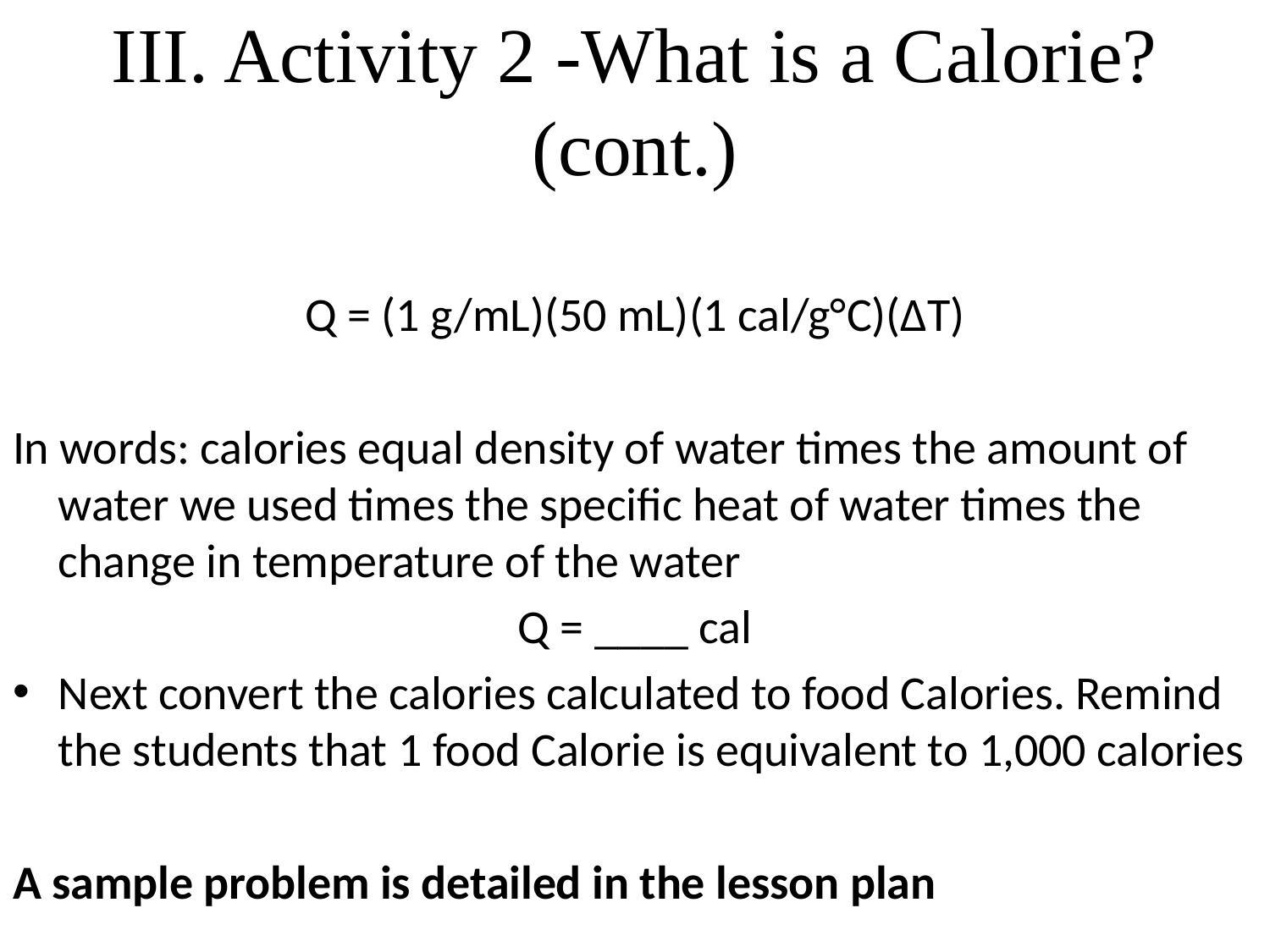

# III. Activity 2 -What is a Calorie? (cont.)

Q = (1 g/mL)(50 mL)(1 cal/g°C)(ΔT)

In words: calories equal density of water times the amount of water we used times the specific heat of water times the change in temperature of the water
Q = ____ cal
Next convert the calories calculated to food Calories. Remind the students that 1 food Calorie is equivalent to 1,000 calories

A sample problem is detailed in the lesson plan